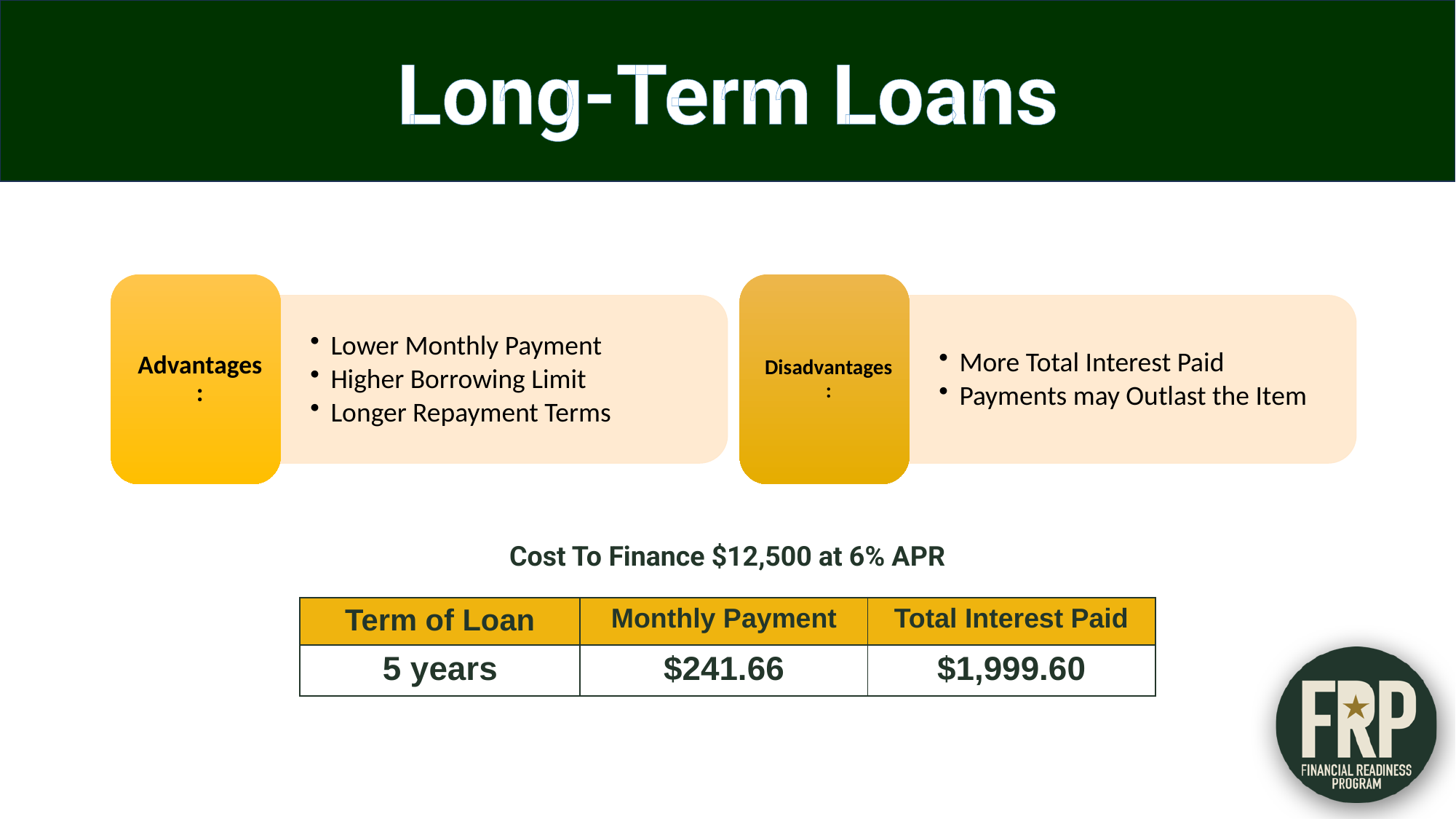

Long-Term Loans
Lower Monthly Payment
Higher Borrowing Limit
Longer Repayment Terms
Advantages:
More Total Interest Paid
Payments may Outlast the Item
Disadvantages:
Cost To Finance $12,500 at 6% APR
| Term of Loan | Monthly Payment | Total Interest Paid |
| --- | --- | --- |
| 5 years | $241.66 | $1,999.60 |